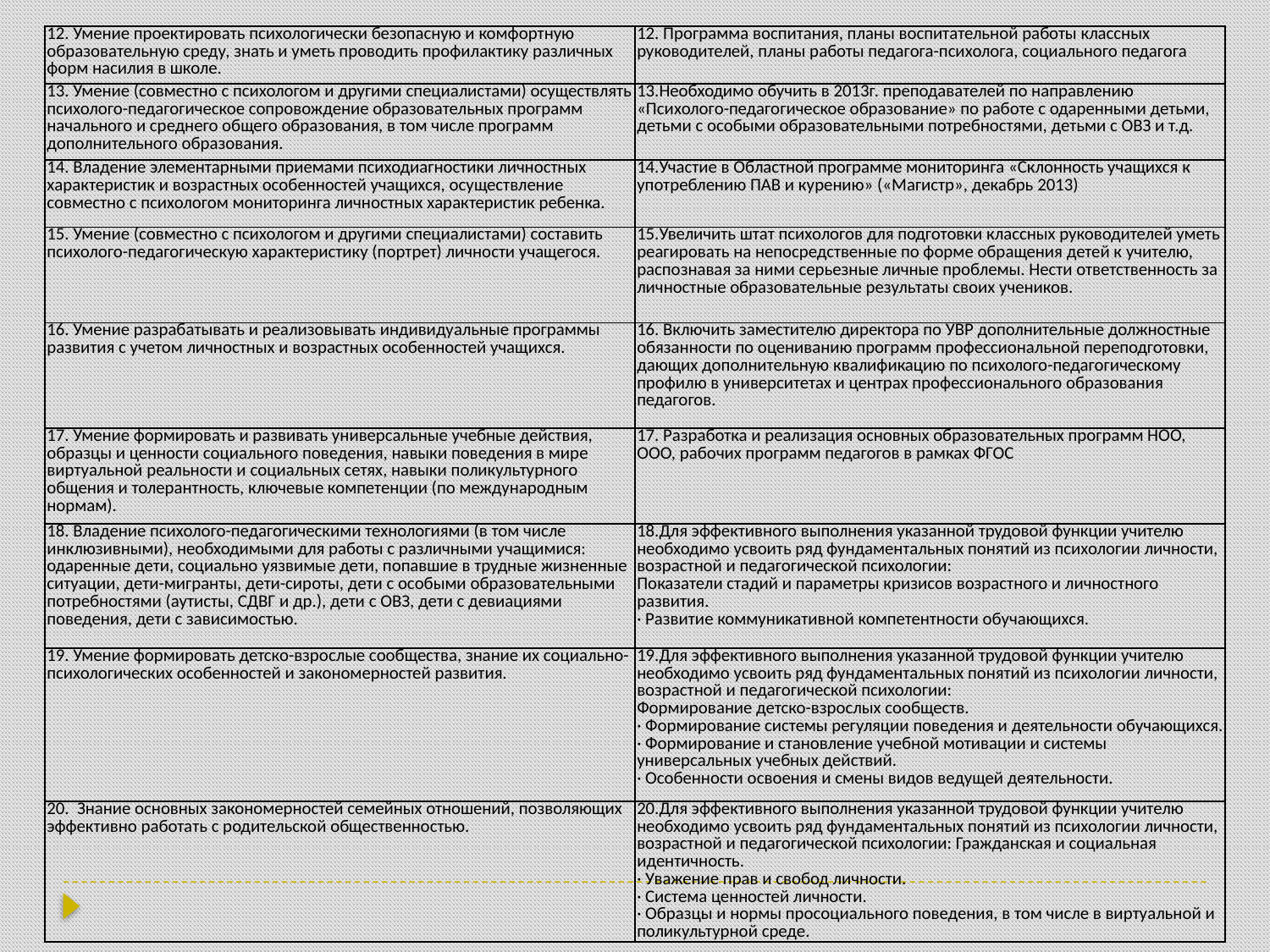

| 12. Умение проектировать психологически безопасную и комфортную образовательную среду, знать и уметь проводить профилактику различных форм насилия в школе. | 12. Программа воспитания, планы воспитательной работы классных руководителей, планы работы педагога-психолога, социального педагога |
| --- | --- |
| 13. Умение (совместно с психологом и другими специалистами) осуществлять психолого-педагогическое сопровождение образовательных программ начального и среднего общего образования, в том числе программ дополнительного образования. | 13.Необходимо обучить в 2013г. преподавателей по направлению «Психолого-педагогическое образование» по работе с одаренными детьми, детьми с особыми образовательными потребностями, детьми с ОВЗ и т.д. |
| 14. Владение элементарными приемами психодиагностики личностных характеристик и возрастных особенностей учащихся, осуществление совместно с психологом мониторинга личностных характеристик ребенка. | 14.Участие в Областной программе мониторинга «Склонность учащихся к употреблению ПАВ и курению» («Магистр», декабрь 2013) |
| 15. Умение (совместно с психологом и другими специалистами) составить психолого-педагогическую характеристику (портрет) личности учащегося. | 15.Увеличить штат психологов для подготовки классных руководителей уметь реагировать на непосредственные по форме обращения детей к учителю, распознавая за ними серьезные личные проблемы. Нести ответственность за личностные образовательные результаты своих учеников. |
| 16. Умение разрабатывать и реализовывать индивидуальные программы развития с учетом личностных и возрастных особенностей учащихся. | 16. Включить заместителю директора по УВР дополнительные должностные обязанности по оцениванию программ профессиональной переподготовки, дающих дополнительную квалификацию по психолого-педагогическому профилю в университетах и центрах профессионального образования педагогов. |
| 17. Умение формировать и развивать универсальные учебные действия, образцы и ценности социального поведения, навыки поведения в мире виртуальной реальности и социальных сетях, навыки поликультурного общения и толерантность, ключевые компетенции (по международным нормам). | 17. Разработка и реализация основных образовательных программ НОО, ООО, рабочих программ педагогов в рамках ФГОС |
| 18. Владение психолого-педагогическими технологиями (в том числе инклюзивными), необходимыми для работы с различными учащимися: одаренные дети, социально уязвимые дети, попавшие в трудные жизненные ситуации, дети-мигранты, дети-сироты, дети с особыми образовательными потребностями (аутисты, СДВГ и др.), дети с ОВЗ, дети с девиациями поведения, дети с зависимостью. | 18.Для эффективного выполнения указанной трудовой функции учителю необходимо усвоить ряд фундаментальных понятий из психологии личности, возрастной и педагогической психологии: Показатели стадий и параметры кризисов возрастного и личностного развития. · Развитие коммуникативной компетентности обучающихся. |
| 19. Умение формировать детско-взрослые сообщества, знание их социально-психологических особенностей и закономерностей развития. | 19.Для эффективного выполнения указанной трудовой функции учителю необходимо усвоить ряд фундаментальных понятий из психологии личности, возрастной и педагогической психологии: Формирование детско-взрослых сообществ. · Формирование системы регуляции поведения и деятельности обучающихся. · Формирование и становление учебной мотивации и системы универсальных учебных действий. · Особенности освоения и смены видов ведущей деятельности. |
| 20.  Знание основных закономерностей семейных отношений, позволяющих эффективно работать с родительской общественностью. | 20.Для эффективного выполнения указанной трудовой функции учителю необходимо усвоить ряд фундаментальных понятий из психологии личности, возрастной и педагогической психологии: Гражданская и социальная идентичность. · Уважение прав и свобод личности. · Система ценностей личности. · Образцы и нормы просоциального поведения, в том числе в виртуальной и поликультурной среде. |